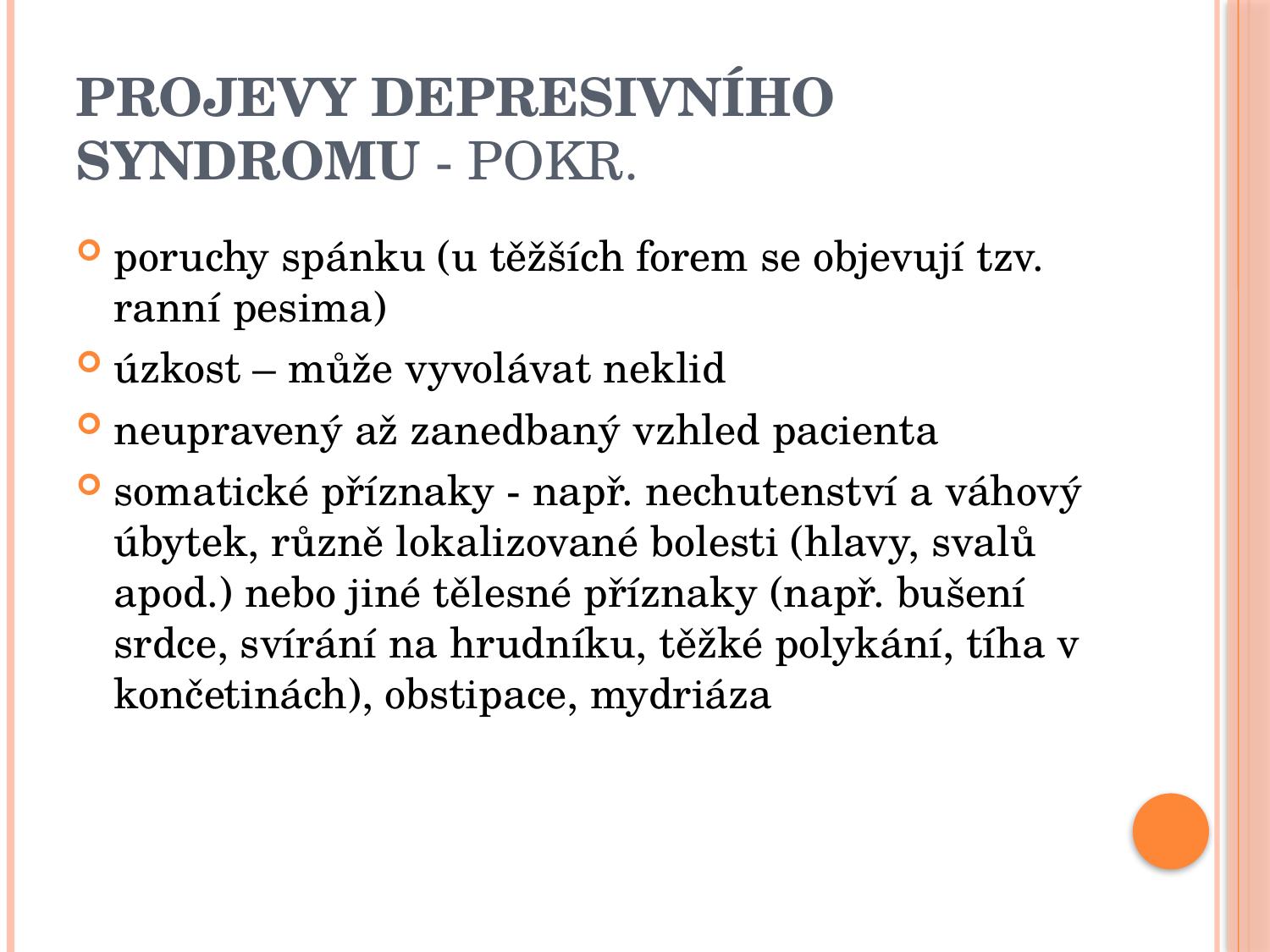

# Projevy depresivního syndromu - pokr.
poruchy spánku (u těžších forem se objevují tzv. ranní pesima)
úzkost – může vyvolávat neklid
neupravený až zanedbaný vzhled pacienta
somatické příznaky - např. nechutenství a váhový úbytek, různě lokalizované bolesti (hlavy, svalů apod.) nebo jiné tělesné příznaky (např. bušení srdce, svírání na hrudníku, těžké polykání, tíha v končetinách), obstipace, mydriáza